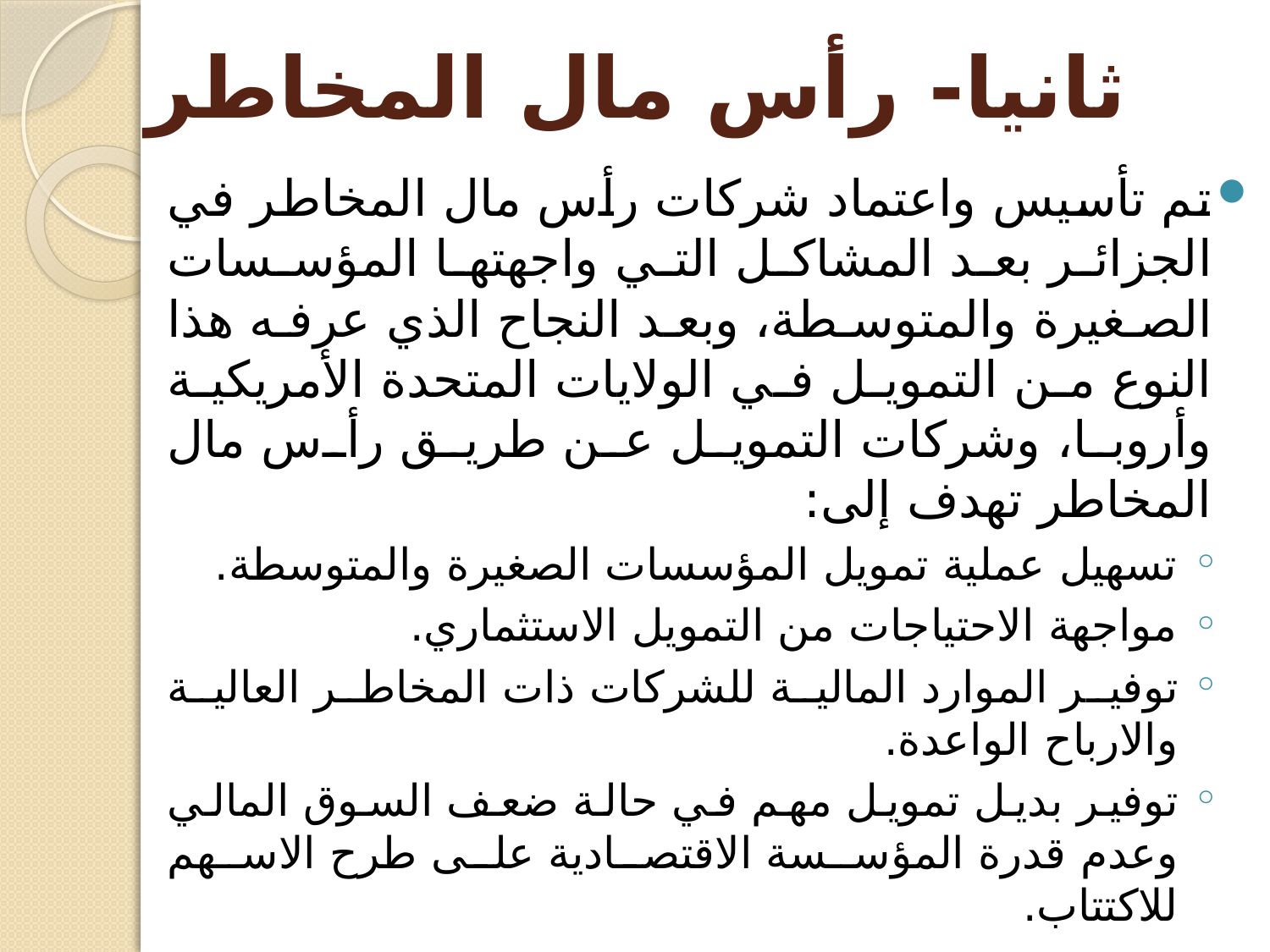

# ثانيا- رأس مال المخاطر
تم تأسيس واعتماد شركات رأس مال المخاطر في الجزائر بعد المشاكل التي واجهتها المؤسسات الصغيرة والمتوسطة، وبعد النجاح الذي عرفه هذا النوع من التمويل في الولايات المتحدة الأمريكية وأروبا، وشركات التمويل عن طريق رأس مال المخاطر تهدف إلى:
تسهيل عملية تمويل المؤسسات الصغيرة والمتوسطة.
مواجهة الاحتياجات من التمويل الاستثماري.
توفير الموارد المالية للشركات ذات المخاطر العالية والارباح الواعدة.
توفير بديل تمويل مهم في حالة ضعف السوق المالي وعدم قدرة المؤسسة الاقتصادية على طرح الاسهم للاكتتاب.